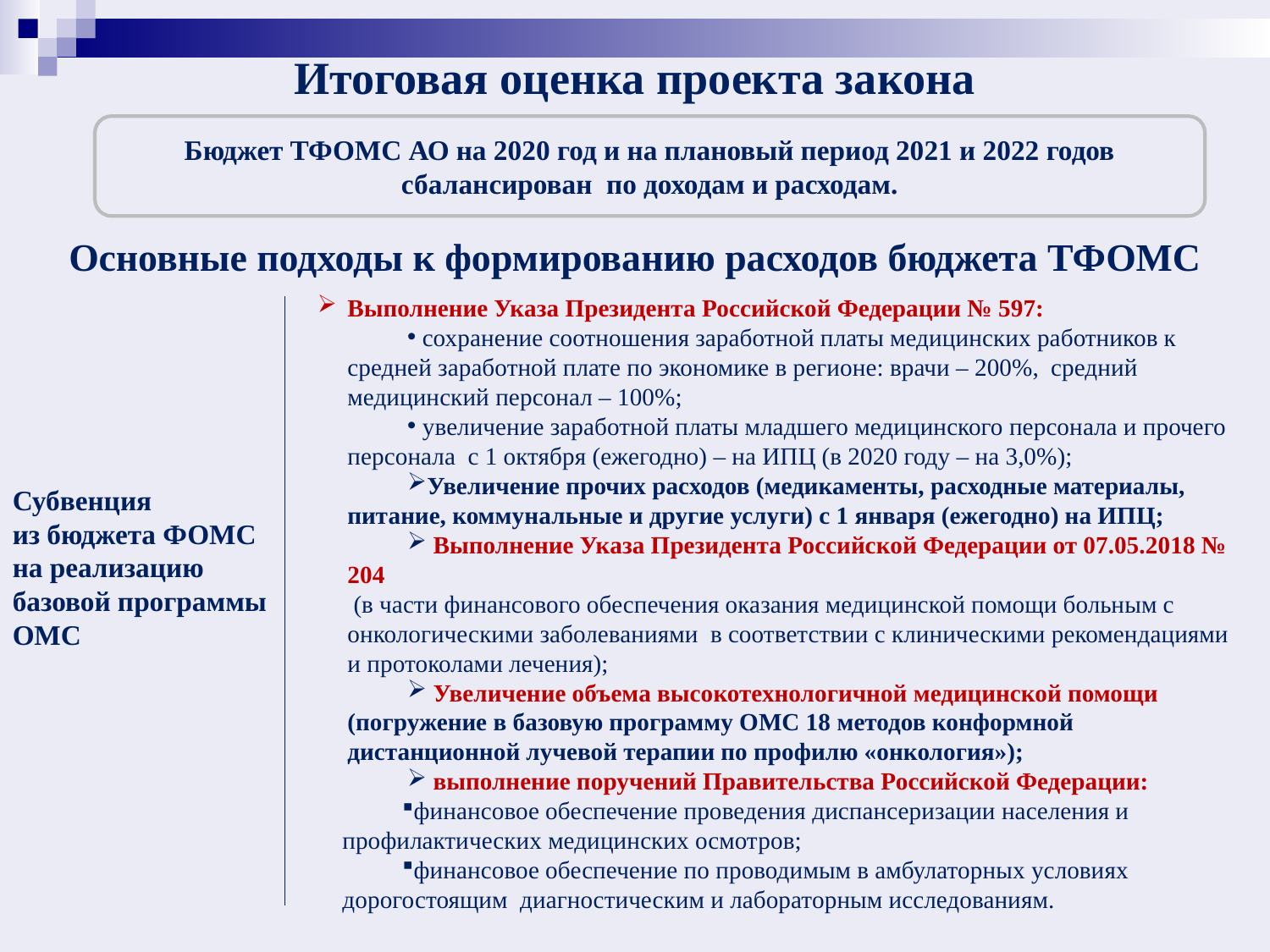

# Итоговая оценка проекта закона
Бюджет ТФОМС АО на 2020 год и на плановый период 2021 и 2022 годов сбалансирован  по доходам и расходам.
Основные подходы к формированию расходов бюджета ТФОМС
Выполнение Указа Президента Российской Федерации № 597:
 сохранение соотношения заработной платы медицинских работников к средней заработной плате по экономике в регионе: врачи – 200%,  средний медицинский персонал – 100%;
 увеличение заработной платы младшего медицинского персонала и прочего персонала  с 1 октября (ежегодно) – на ИПЦ (в 2020 году – на 3,0%);
Увеличение прочих расходов (медикаменты, расходные материалы, питание, коммунальные и другие услуги) с 1 января (ежегодно) на ИПЦ;
 Выполнение Указа Президента Российской Федерации от 07.05.2018 № 204
 (в части финансового обеспечения оказания медицинской помощи больным с онкологическими заболеваниями  в соответствии с клиническими рекомендациями и протоколами лечения);
 Увеличение объема высокотехнологичной медицинской помощи (погружение в базовую программу ОМС 18 методов конформной дистанционной лучевой терапии по профилю «онкология»);
 выполнение поручений Правительства Российской Федерации:
финансовое обеспечение проведения диспансеризации населения и профилактических медицинских осмотров;
финансовое обеспечение по проводимым в амбулаторных условиях дорогостоящим  диагностическим и лабораторным исследованиям.
Субвенция
из бюджета ФОМС
на реализацию
базовой программы ОМС